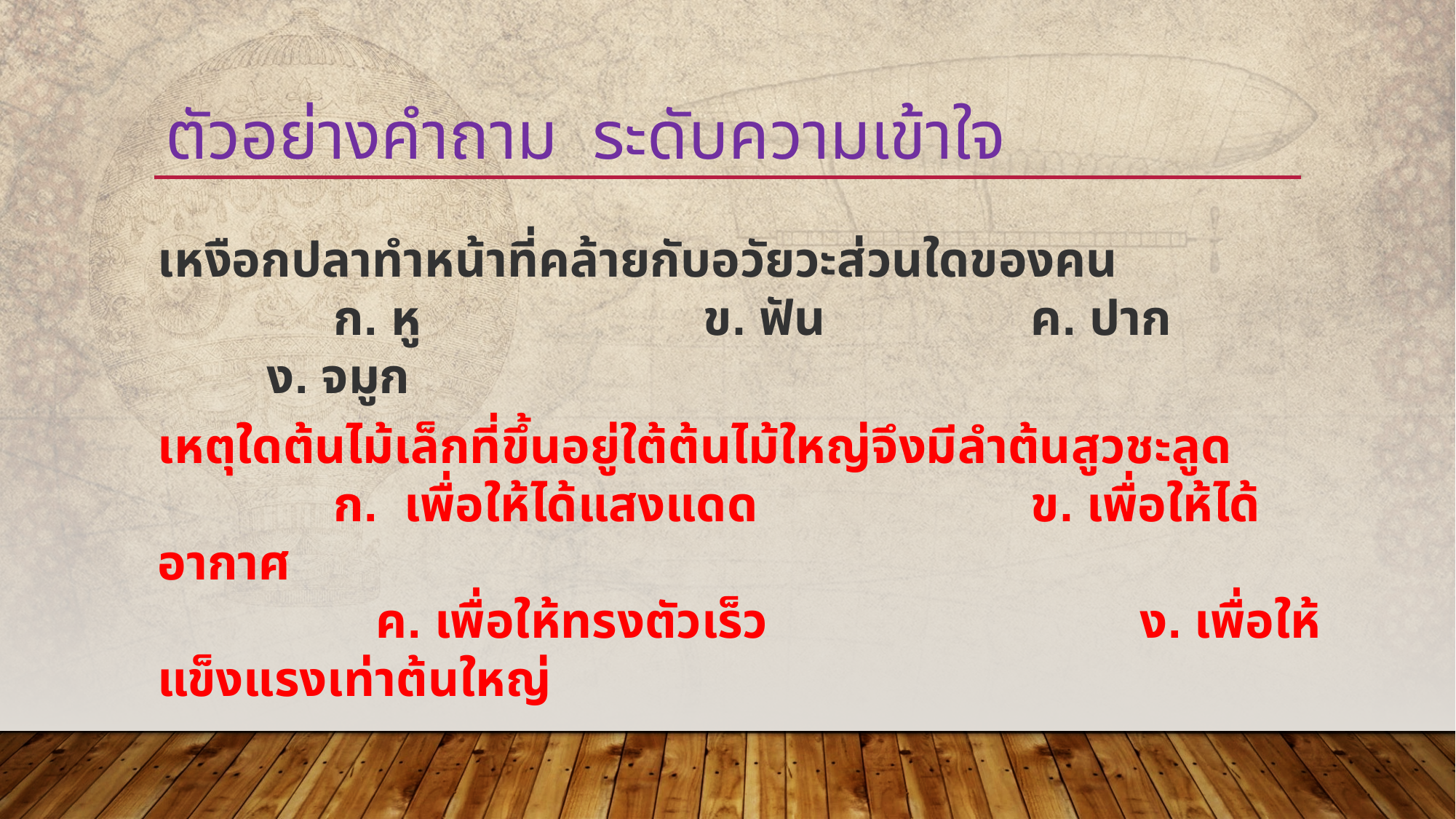

# ตัวอย่างคำถาม  ระดับความเข้าใจ
เหงือกปลาทำหน้าที่คล้ายกับอวัยวะส่วนใดของคน
              ก. หู          		ข. ฟัน           	ค. ปาก            	ง. จมูก
เหตุใดต้นไม้เล็กที่ขึ้นอยู่ใต้ต้นไม้ใหญ่จึงมีลำต้นสูวชะลูด
              ก.  เพื่อให้ได้แสงแดด    			ข. เพื่อให้ได้อากาศ    
		ค. เพื่อให้ทรงตัวเร็ว     			ง. เพื่อให้แข็งแรงเท่าต้นใหญ่